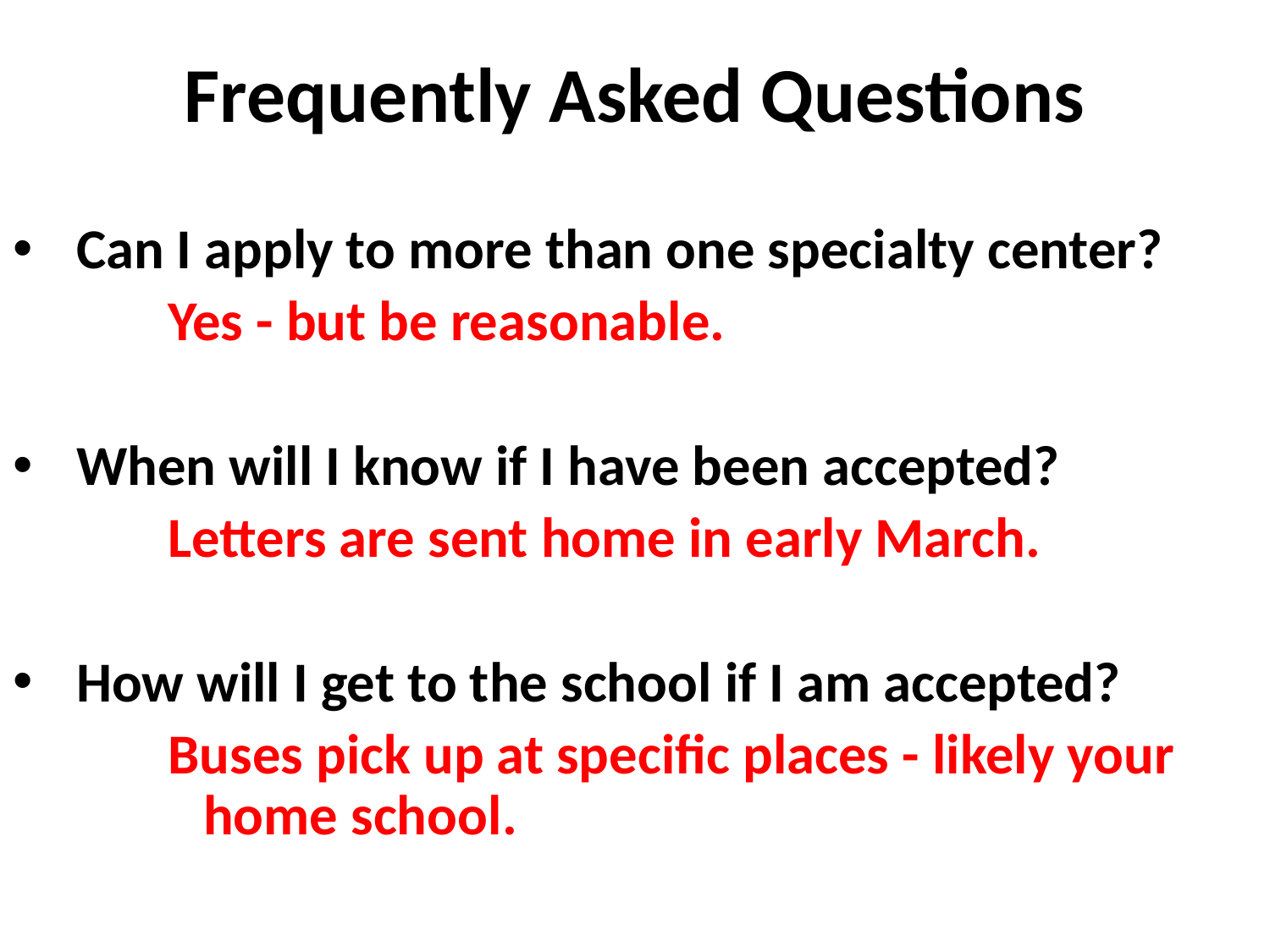

Frequently Asked Questions
Can I apply to more than one specialty center?
Yes - but be reasonable.

When will I know if I have been accepted?
Letters are sent home in early March.

How will I get to the school if I am accepted?
Buses pick up at specific places - likely your home school.